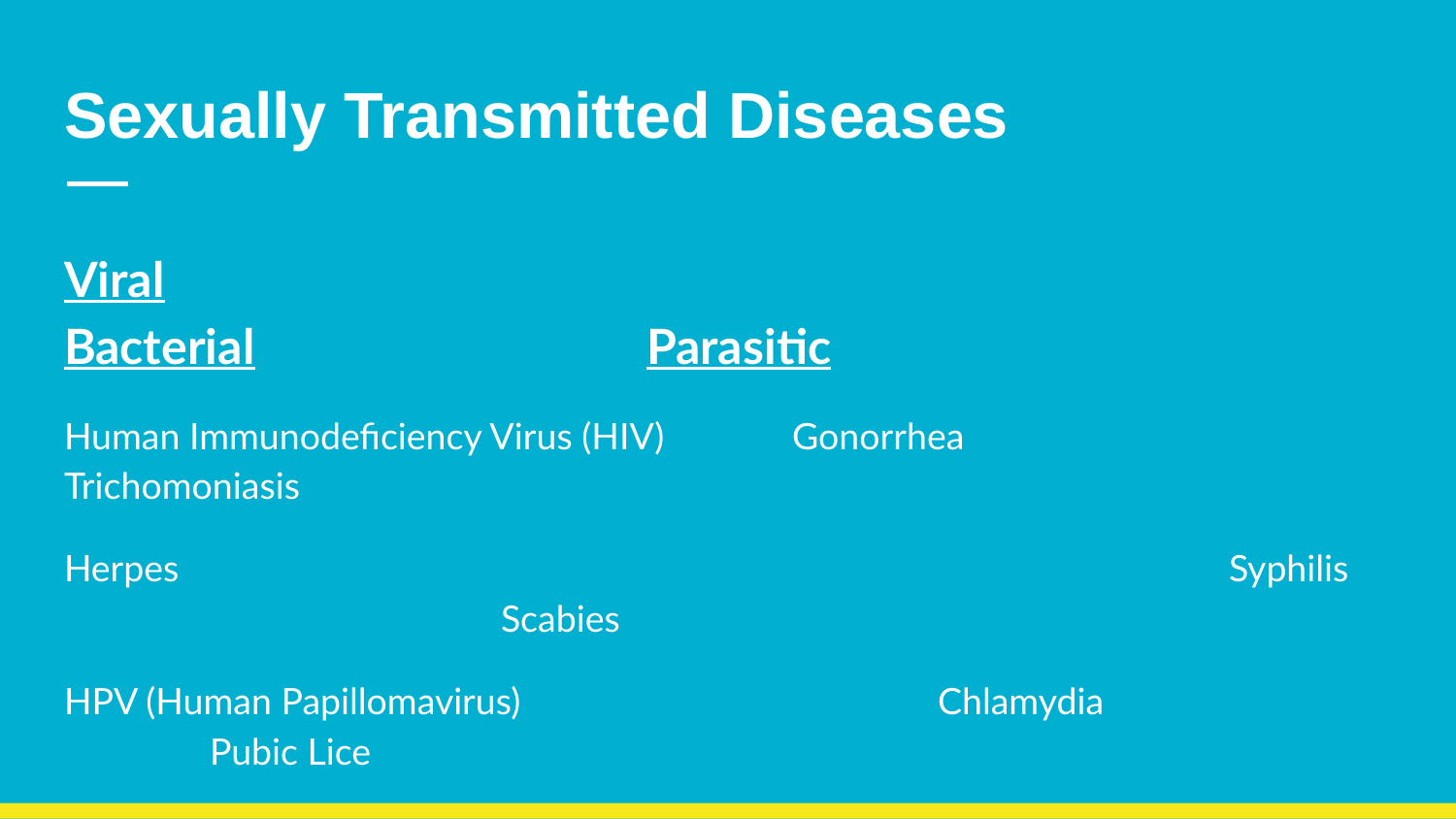

# Sexually Transmitted Diseases
Viral								Bacterial			Parasitic
Human Immunodeficiency Virus (HIV)	Gonorrhea 			Trichomoniasis
Herpes								Syphilis				Scabies
HPV (Human Papillomavirus)			Chlamydia			Pubic Lice
Hepatitis